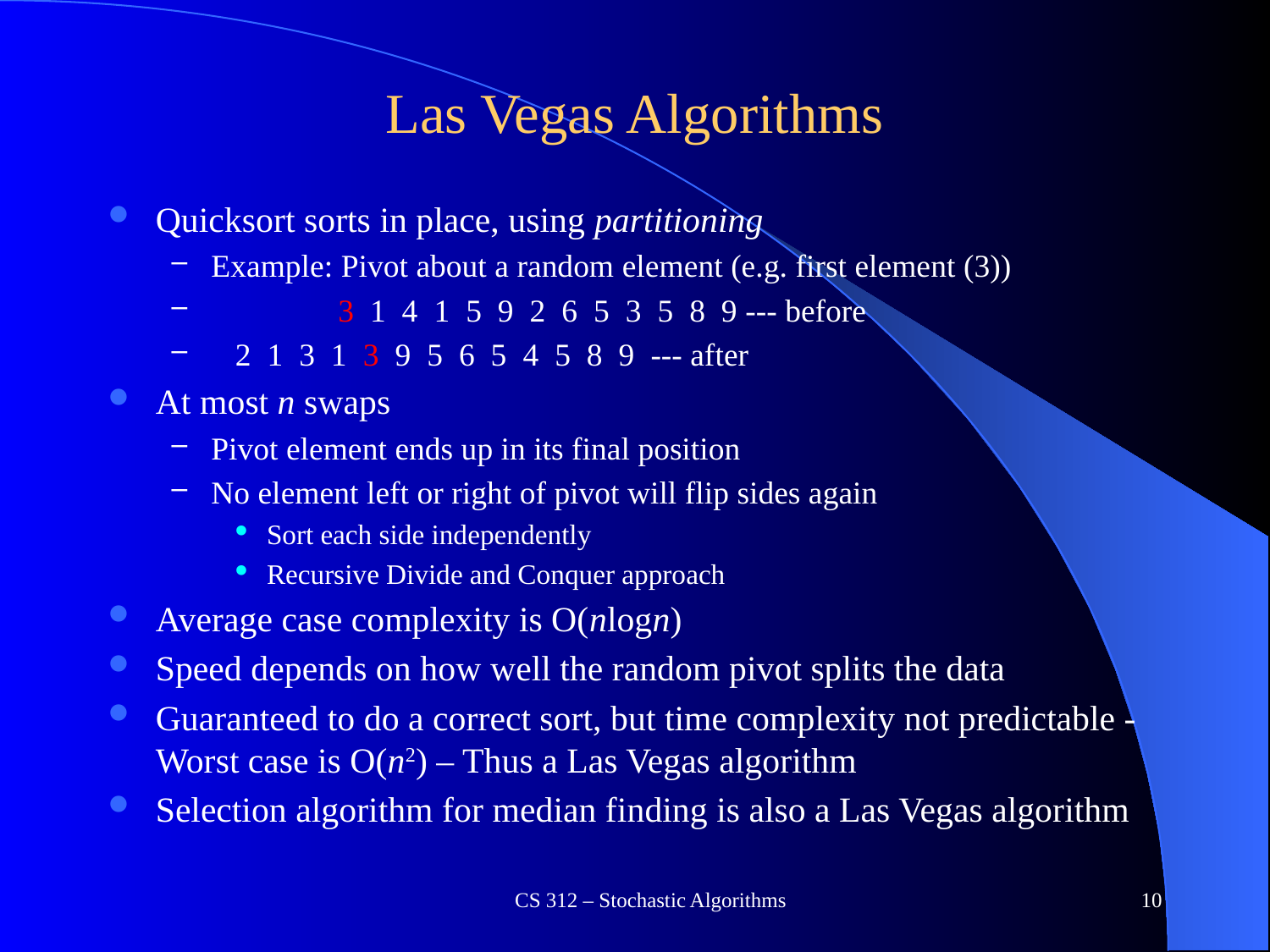

# Las Vegas Algorithms
Quicksort sorts in place, using partitioning
Example: Pivot about a random element (e.g. first element (3))
	3  1  4  1  5  9  2  6  5  3  5  8  9 --- before
   2  1  3  1  3  9  5  6  5  4  5  8  9  --- after
At most n swaps
Pivot element ends up in its final position
No element left or right of pivot will flip sides again
Sort each side independently
Recursive Divide and Conquer approach
Average case complexity is O(nlogn)
Speed depends on how well the random pivot splits the data
Guaranteed to do a correct sort, but time complexity not predictable - Worst case is O(n2) – Thus a Las Vegas algorithm
Selection algorithm for median finding is also a Las Vegas algorithm

CS 312 – Stochastic Algorithms
10